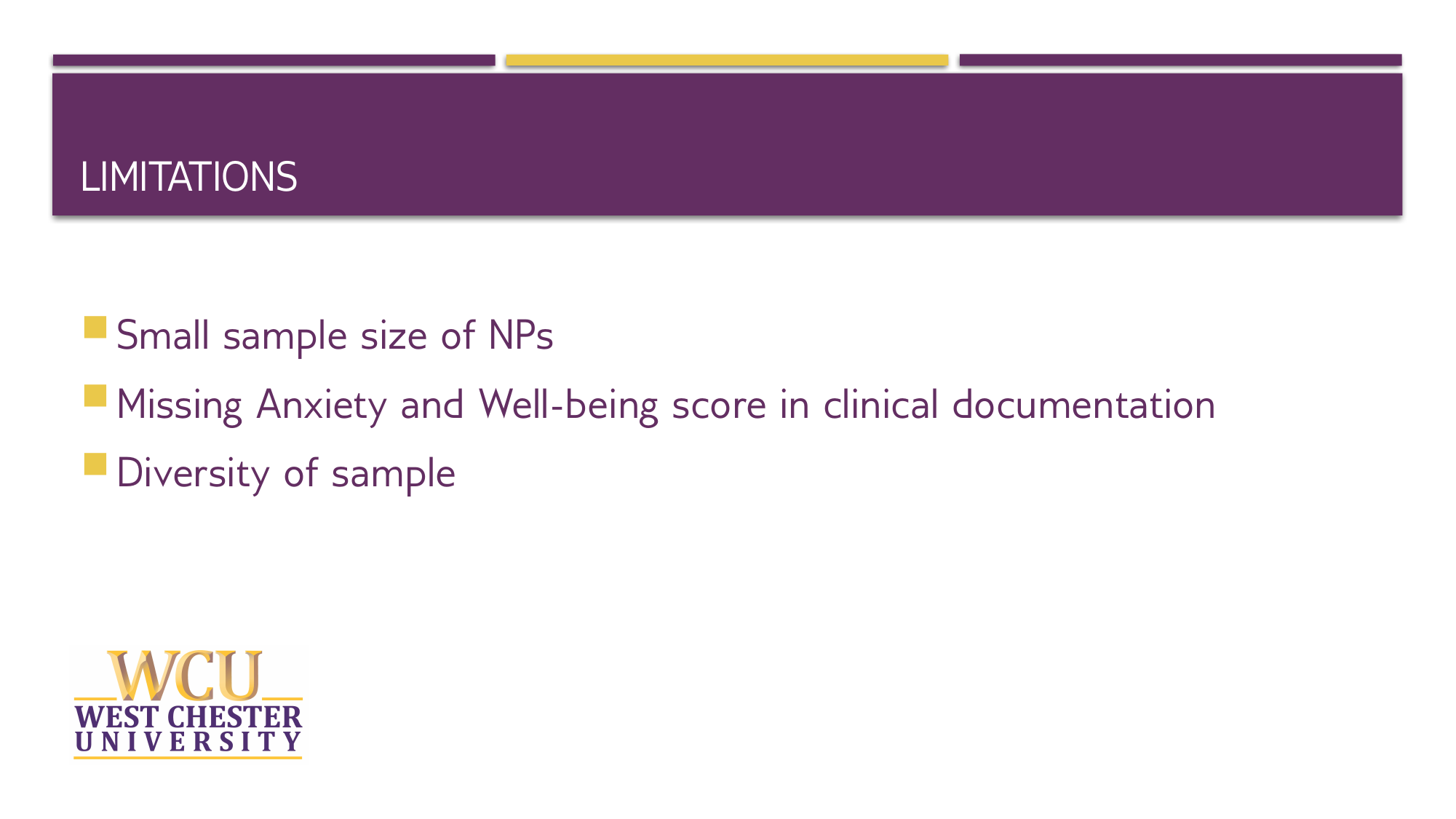

# Limitations
Small sample size of NPs
Missing Anxiety and Well-being score in clinical documentation
Diversity of sample